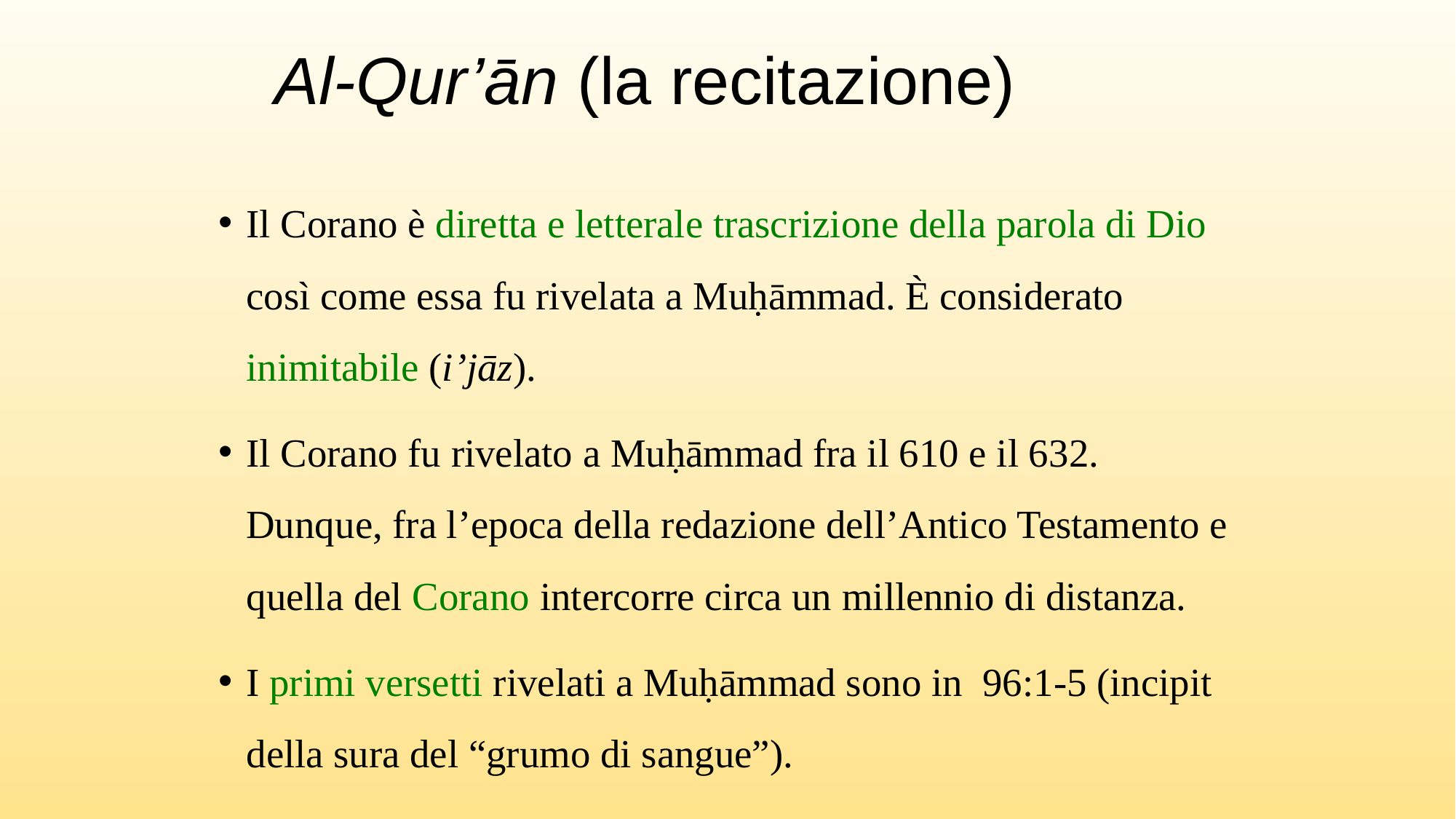

# Al-Qur’ān (la recitazione)
Il Corano è diretta e letterale trascrizione della parola di Dio così come essa fu rivelata a Muḥāmmad. È considerato inimitabile (i’jāz).
Il Corano fu rivelato a Muḥāmmad fra il 610 e il 632. Dunque, fra l’epoca della redazione dell’Antico Testamento e quella del Corano intercorre circa un millennio di distanza.
I primi versetti rivelati a Muḥāmmad sono in  96:1-5 (incipit della sura del “grumo di sangue”).